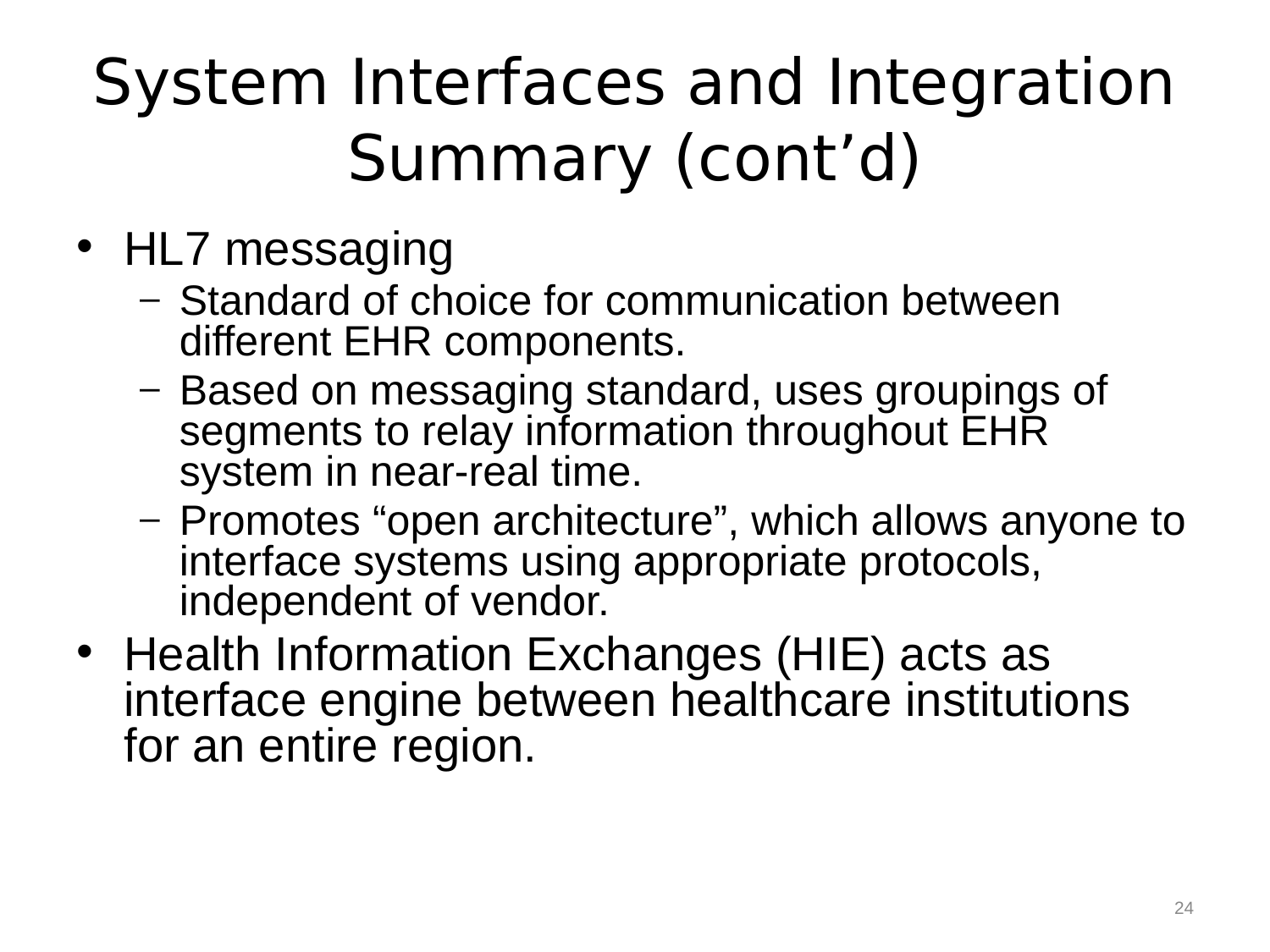

# System Interfaces and Integration Summary (cont’d)
HL7 messaging
Standard of choice for communication between different EHR components.
Based on messaging standard, uses groupings of segments to relay information throughout EHR system in near-real time.
Promotes “open architecture”, which allows anyone to interface systems using appropriate protocols, independent of vendor.
Health Information Exchanges (HIE) acts as interface engine between healthcare institutions for an entire region.
24